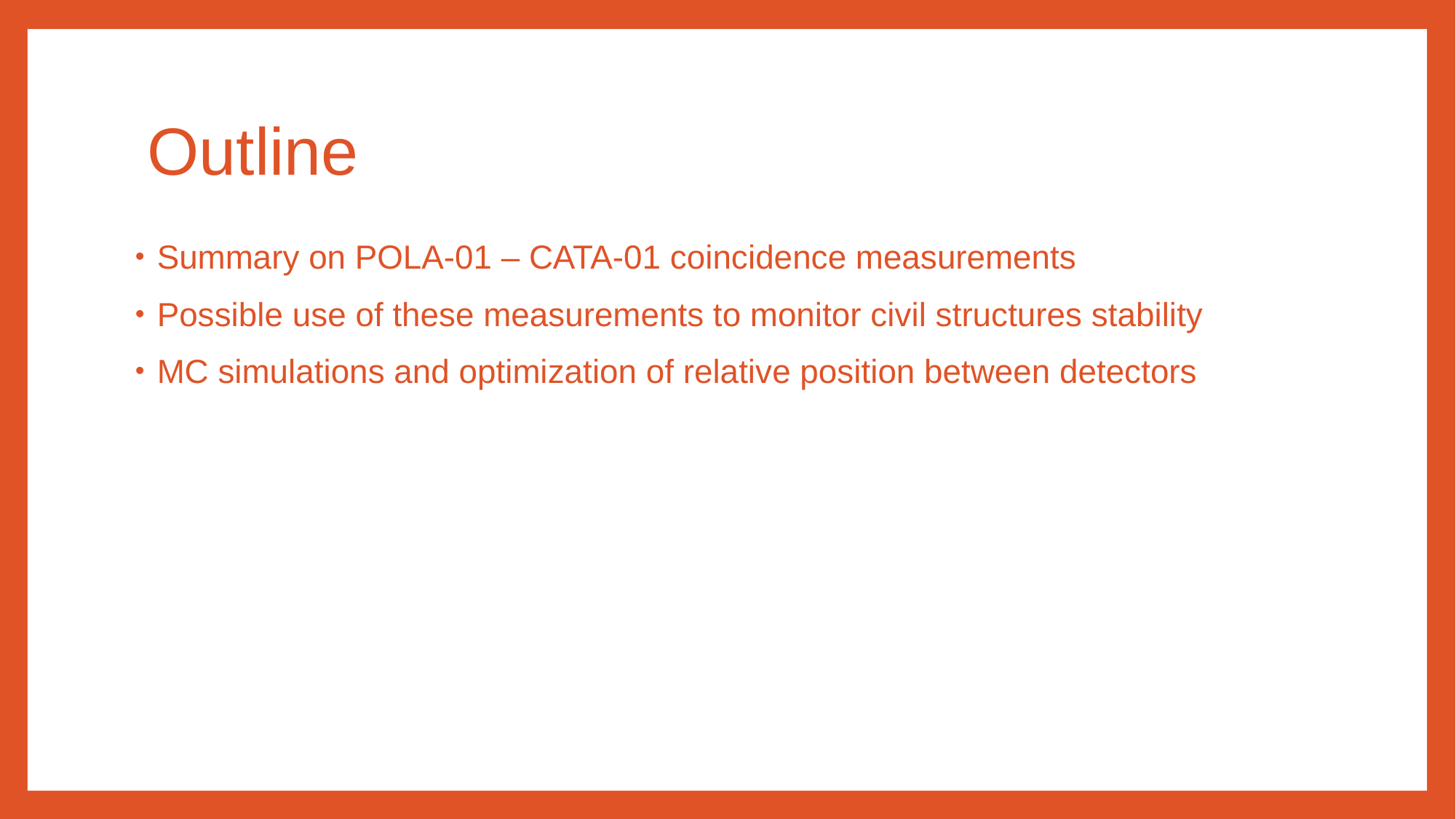

# Outline
Summary on POLA-01 – CATA-01 coincidence measurements
Possible use of these measurements to monitor civil structures stability
MC simulations and optimization of relative position between detectors